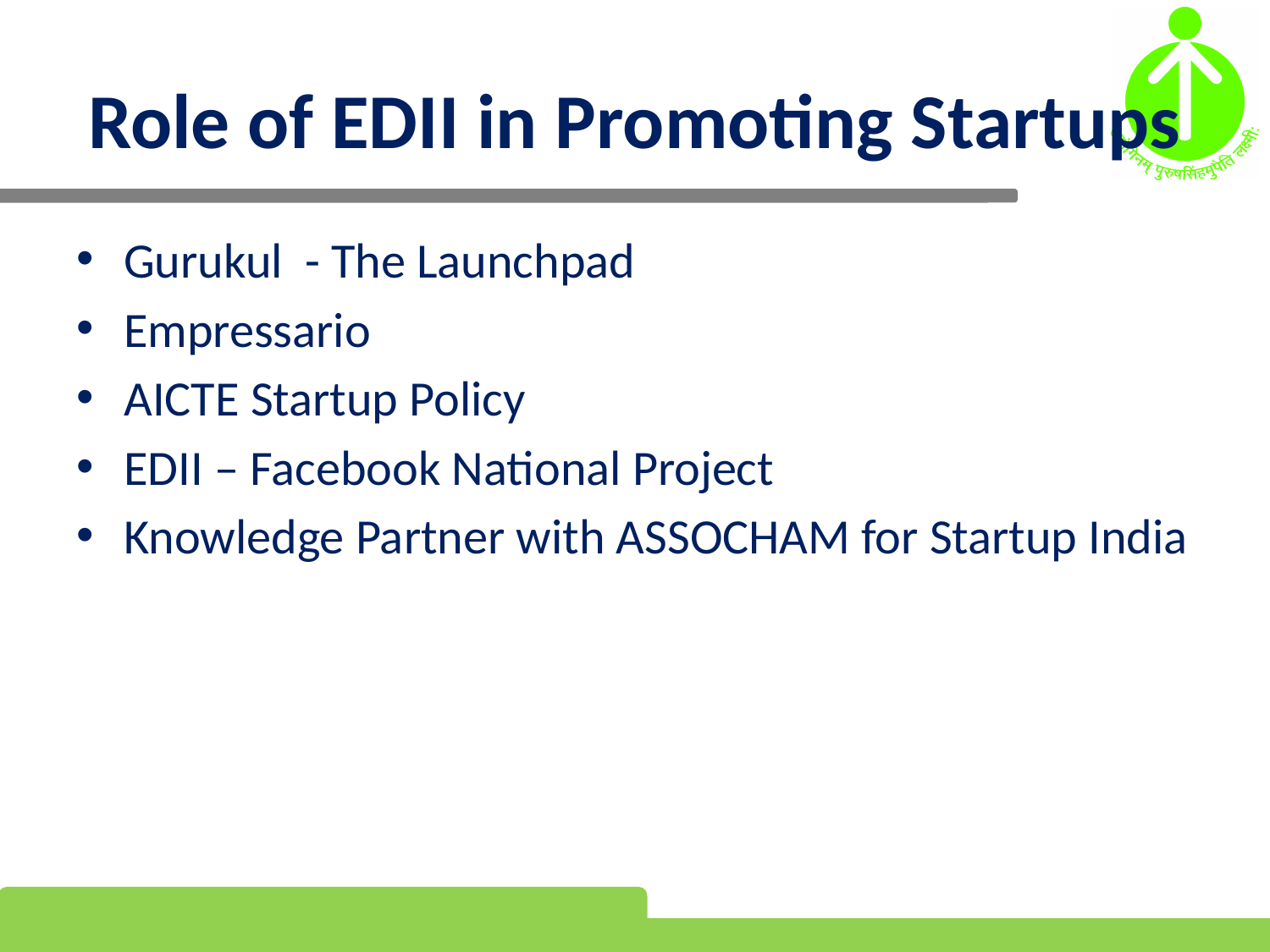

# Role of EDII in Promoting Startups
Gurukul  - The Launchpad
Empressario
AICTE Startup Policy
EDII – Facebook National Project
Knowledge Partner with ASSOCHAM for Startup India